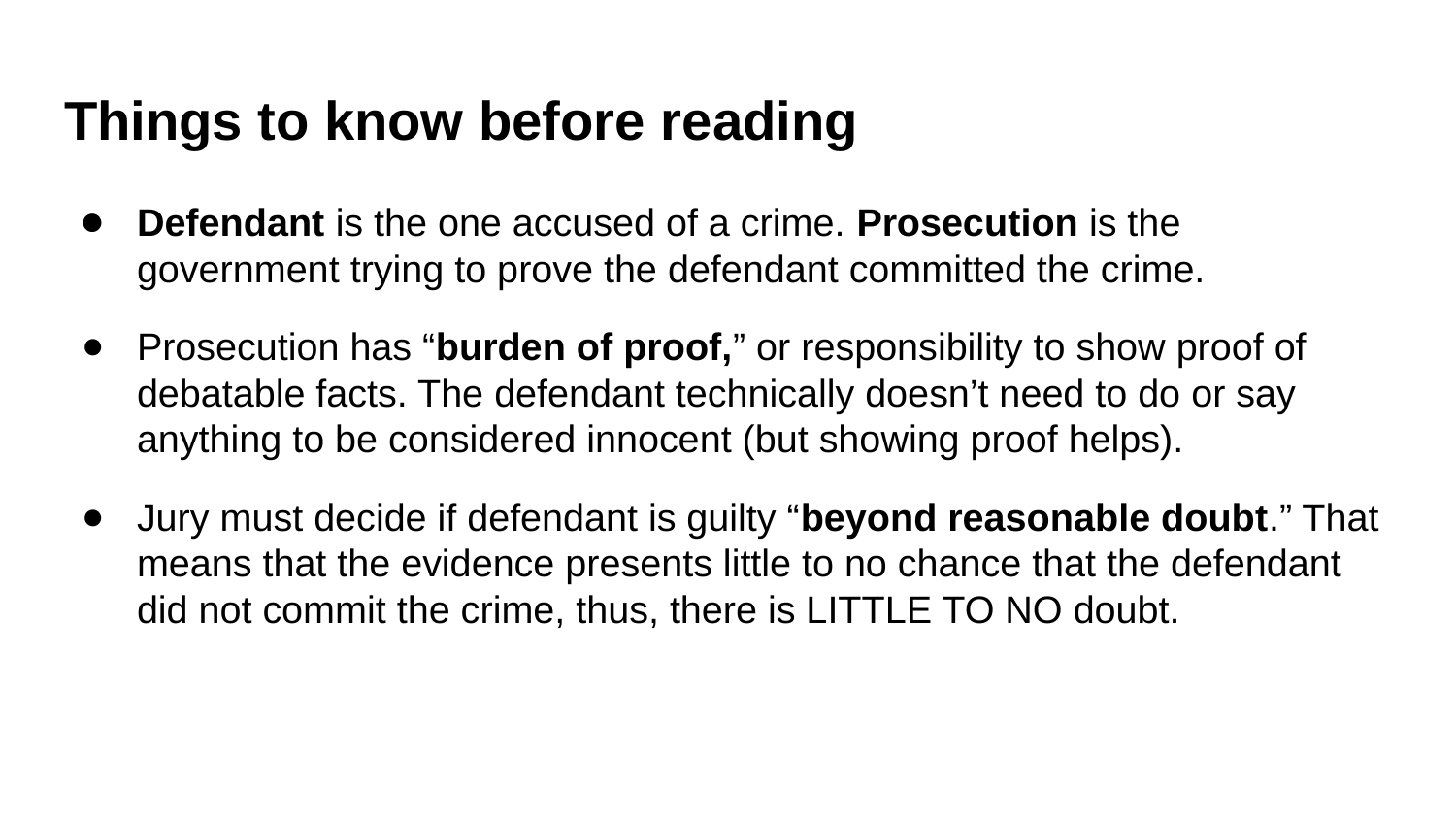

# Things to know before reading
Defendant is the one accused of a crime. Prosecution is the government trying to prove the defendant committed the crime.
Prosecution has “burden of proof,” or responsibility to show proof of debatable facts. The defendant technically doesn’t need to do or say anything to be considered innocent (but showing proof helps).
Jury must decide if defendant is guilty “beyond reasonable doubt.” That means that the evidence presents little to no chance that the defendant did not commit the crime, thus, there is LITTLE TO NO doubt.